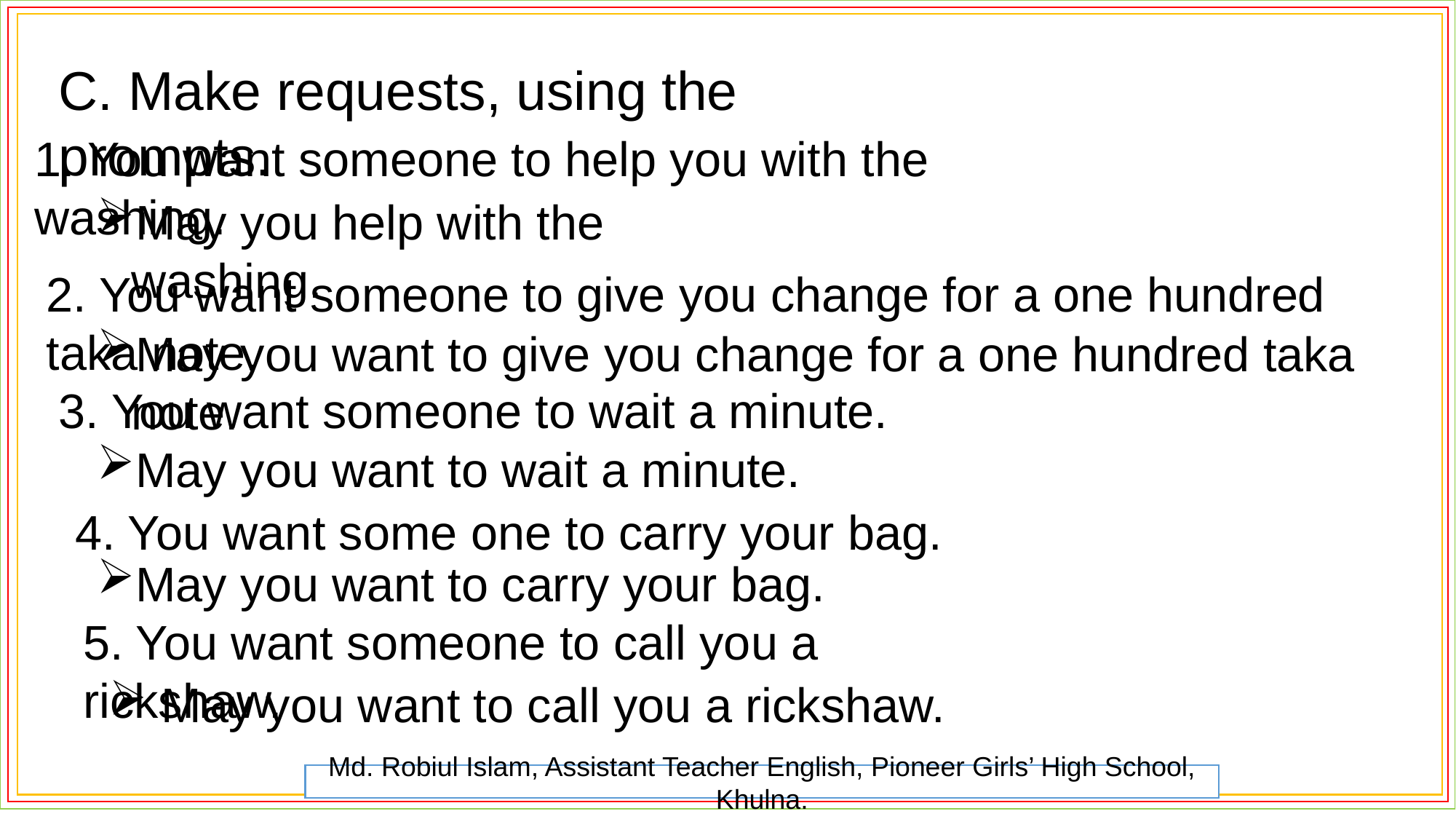

C. Make requests, using the prompts.
1. You want someone to help you with the washing.
May you help with the washing.
2. You want someone to give you change for a one hundred taka note.
May you want to give you change for a one hundred taka note.
3. You want someone to wait a minute.
May you want to wait a minute.
4. You want some one to carry your bag.
May you want to carry your bag.
5. You want someone to call you a rickshaw.
 May you want to call you a rickshaw.